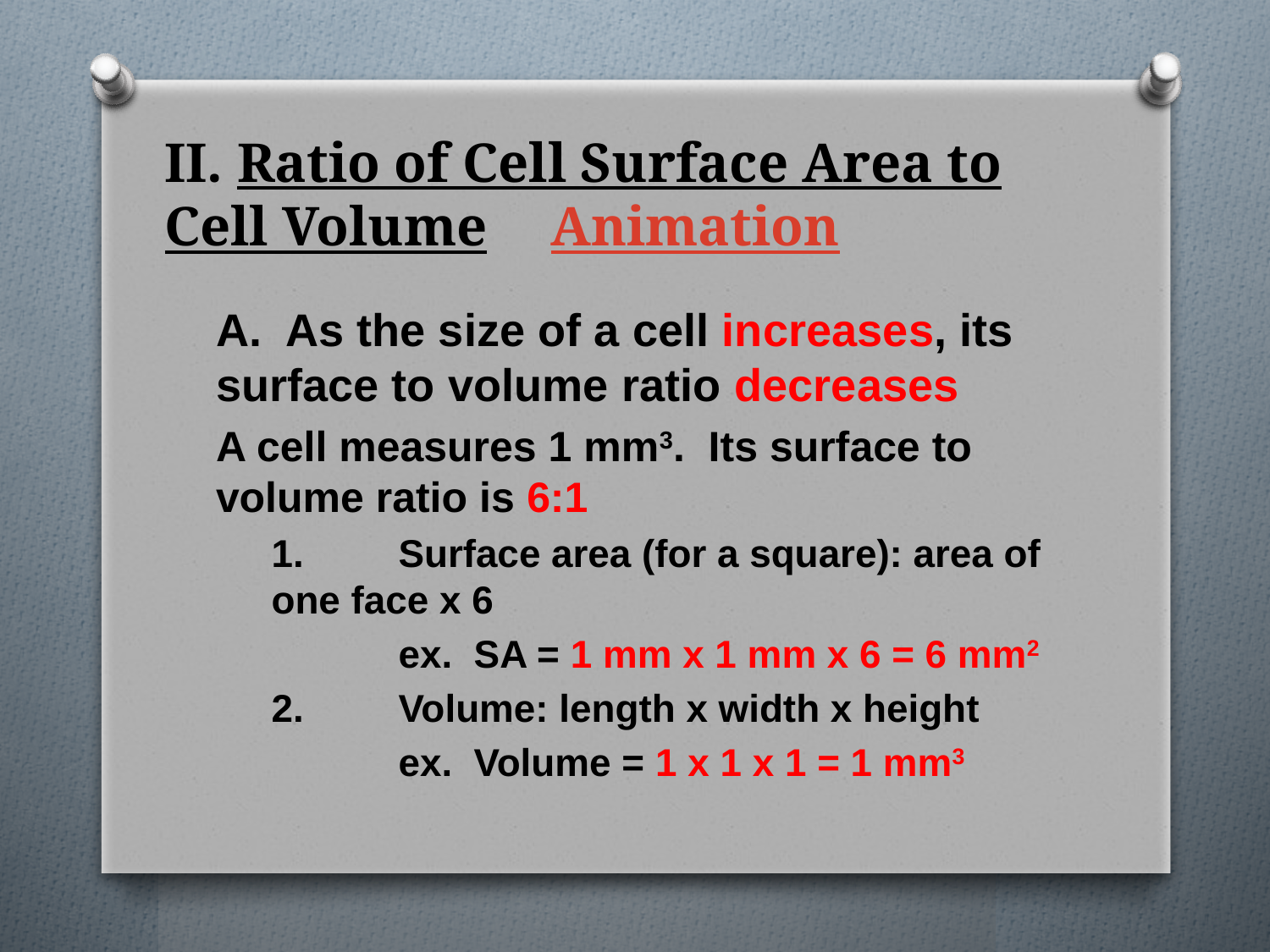

# II. Ratio of Cell Surface Area to Cell Volume				Animation
A.  As the size of a cell increases, its surface to volume ratio decreases
A cell measures 1 mm3.  Its surface to volume ratio is 6:1
1.	Surface area (for a square): area of one face x 6
	ex.  SA = 1 mm x 1 mm x 6 = 6 mm2
2.	Volume: length x width x height
	ex.  Volume = 1 x 1 x 1 = 1 mm3